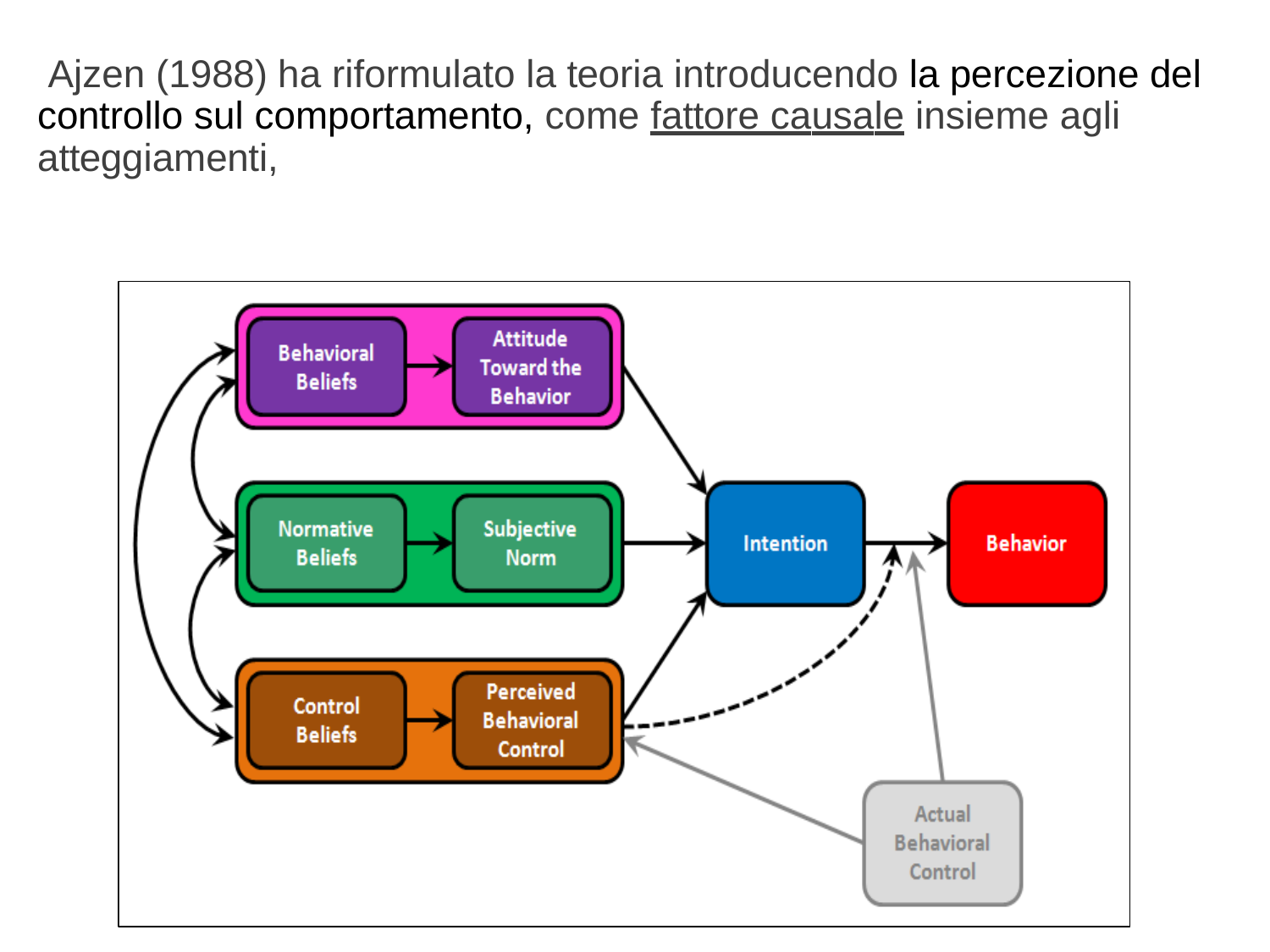

Ajzen (1988) ha riformulato la teoria introducendo la percezione del controllo sul comportamento, come fattore causale insieme agli atteggiamenti,